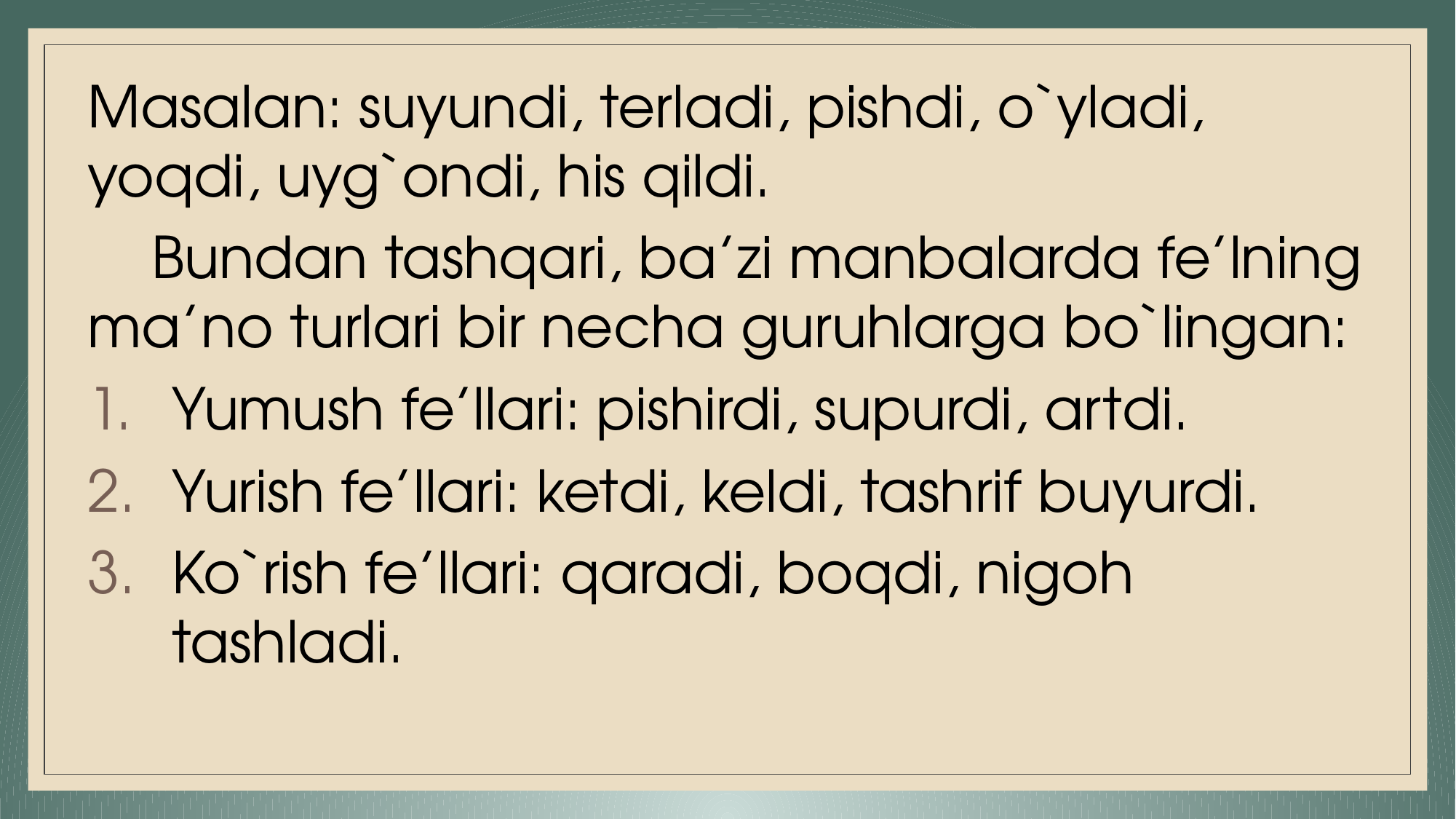

Masalan: suyundi, terladi, pishdi, o`yladi, yoqdi, uyg`ondi, his qildi.
    Bundan tashqari, ba’zi manbalarda fe’lning ma’no turlari bir necha guruhlarga bo`lingan:
Yumush fe’llari: pishirdi, supurdi, artdi.
Yurish fe’llari: ketdi, keldi, tashrif buyurdi.
Ko`rish fe’llari: qaradi, boqdi, nigoh tashladi.